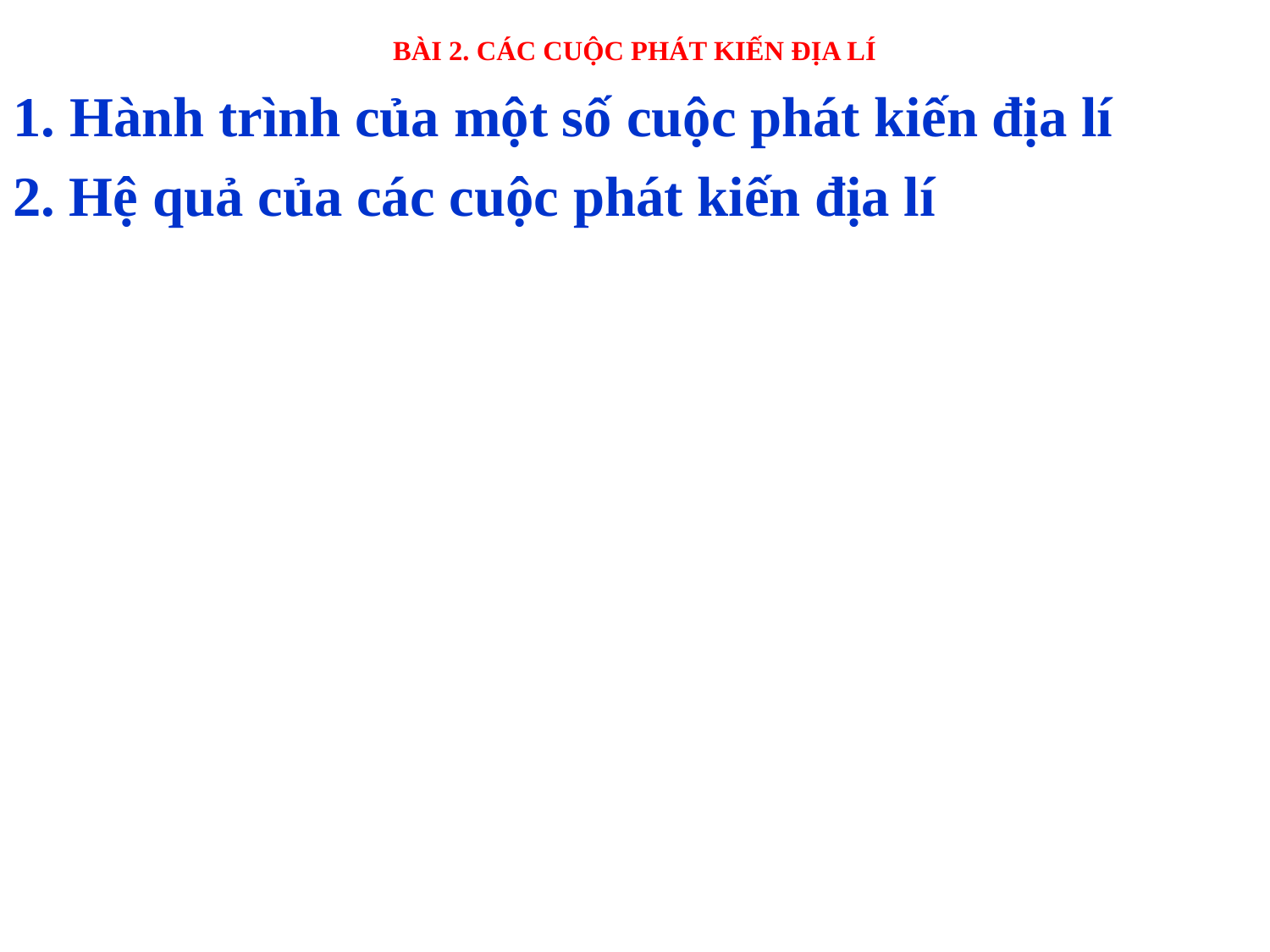

# BÀI 2. CÁC CUỘC PHÁT KIẾN ĐỊA LÍ
1. Hành trình của một số cuộc phát kiến địa lí
2. Hệ quả của các cuộc phát kiến địa lí